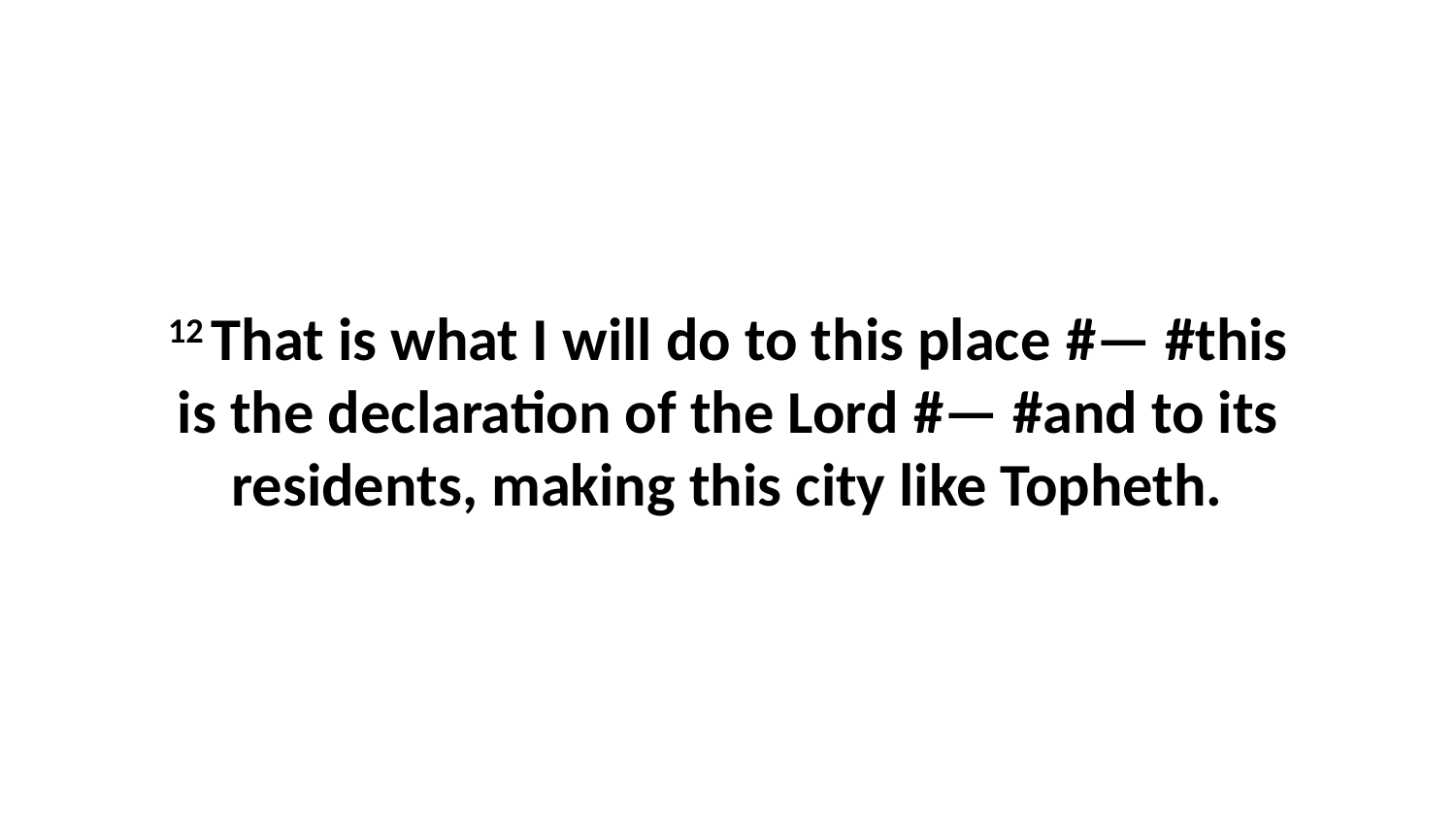

12 That is what I will do to this place #— #this is the declaration of the Lord #— #and to its residents, making this city like Topheth.